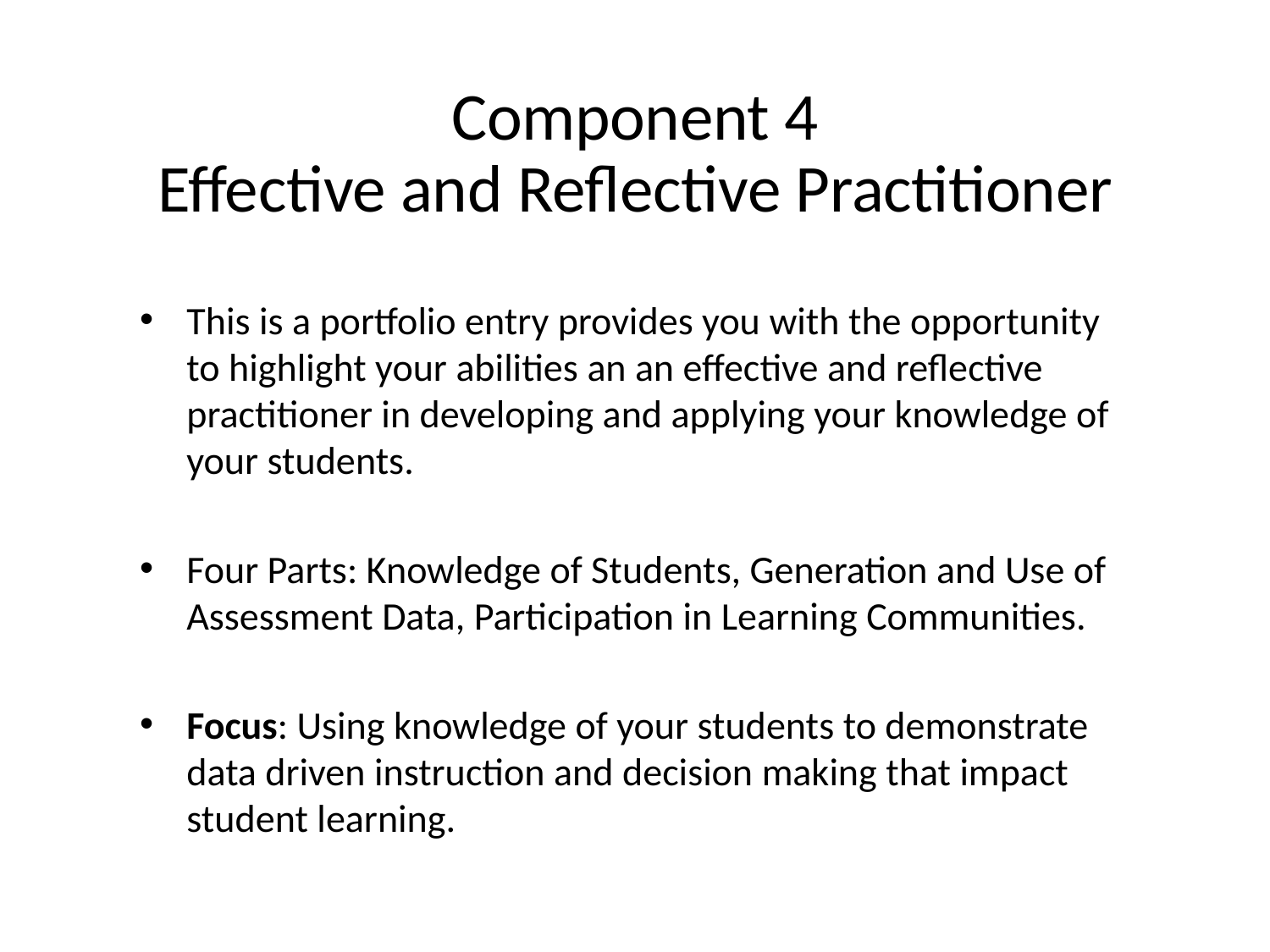

# Component 4 Effective and Reflective Practitioner
This is a portfolio entry provides you with the opportunity to highlight your abilities an an effective and reflective practitioner in developing and applying your knowledge of your students.

Four Parts: Knowledge of Students, Generation and Use of Assessment Data, Participation in Learning Communities.

Focus: Using knowledge of your students to demonstrate data driven instruction and decision making that impact student learning.